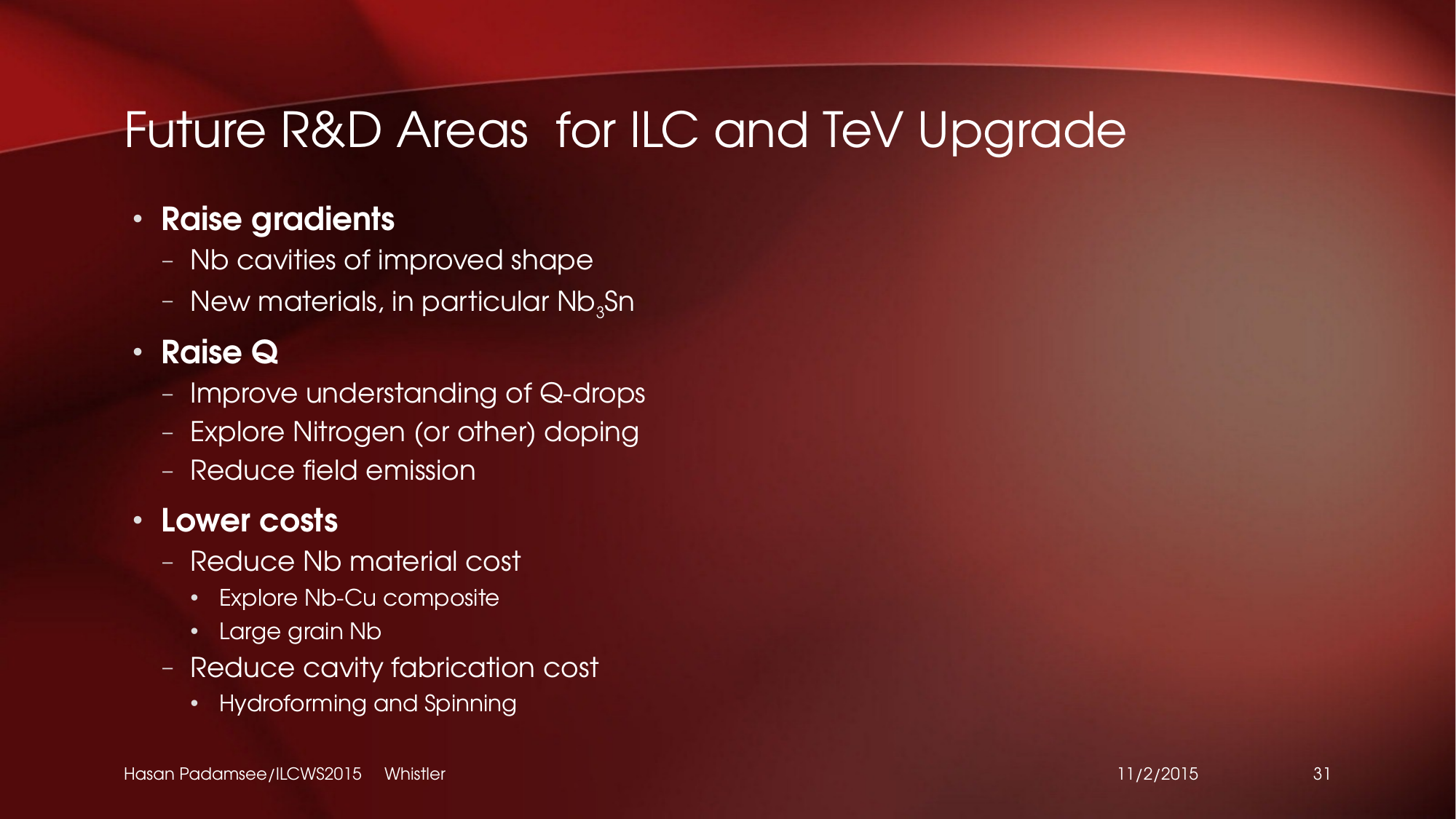

# Future R&D Areas  for ILC and TeV Upgrade
Raise gradients
Nb cavities of improved shape
New materials, in particular Nb3Sn
Raise Q
Improve understanding of Q-drops
Explore Nitrogen (or other) doping
Reduce field emission
Lower costs
Reduce Nb material cost
Explore Nb-Cu composite
Large grain Nb
Reduce cavity fabrication cost
Hydroforming and Spinning

Hasan Padamsee/ILCWS2015     Whistler
11/2/2015
31